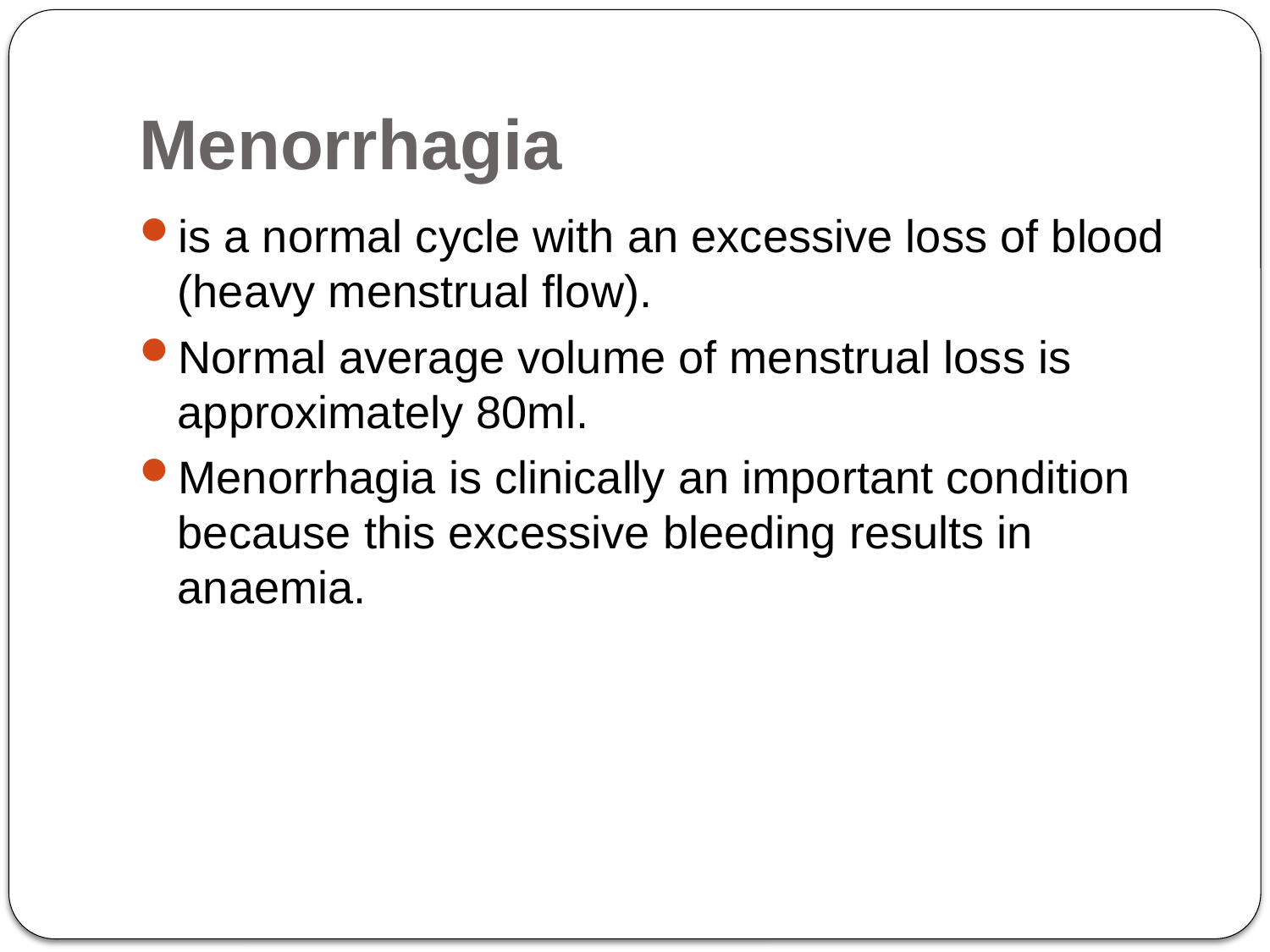

# Menorrhagia
is a normal cycle with an excessive loss of blood (heavy menstrual flow).
Normal average volume of menstrual loss is approximately 80ml.
Menorrhagia is clinically an important condition because this excessive bleeding results in anaemia.